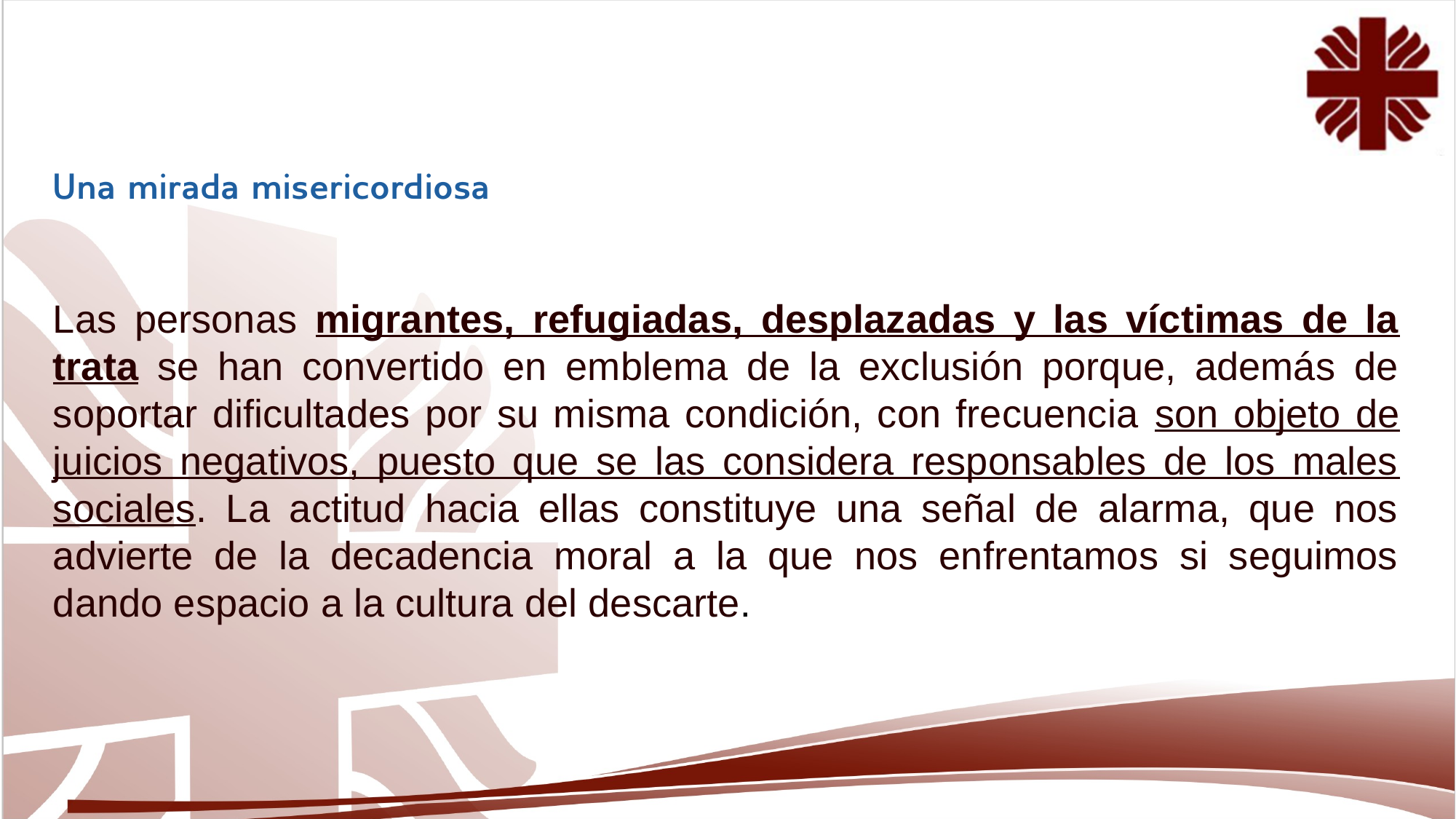

Una mirada misericordiosa

Las personas migrantes, refugiadas, desplazadas y las víctimas de la trata se han convertido en emblema de la exclusión porque, además de soportar dificultades por su misma condición, con frecuencia son objeto de juicios negativos, puesto que se las considera responsables de los males sociales. La actitud hacia ellas constituye una señal de alarma, que nos advierte de la decadencia moral a la que nos enfrentamos si seguimos dando espacio a la cultura del descarte.